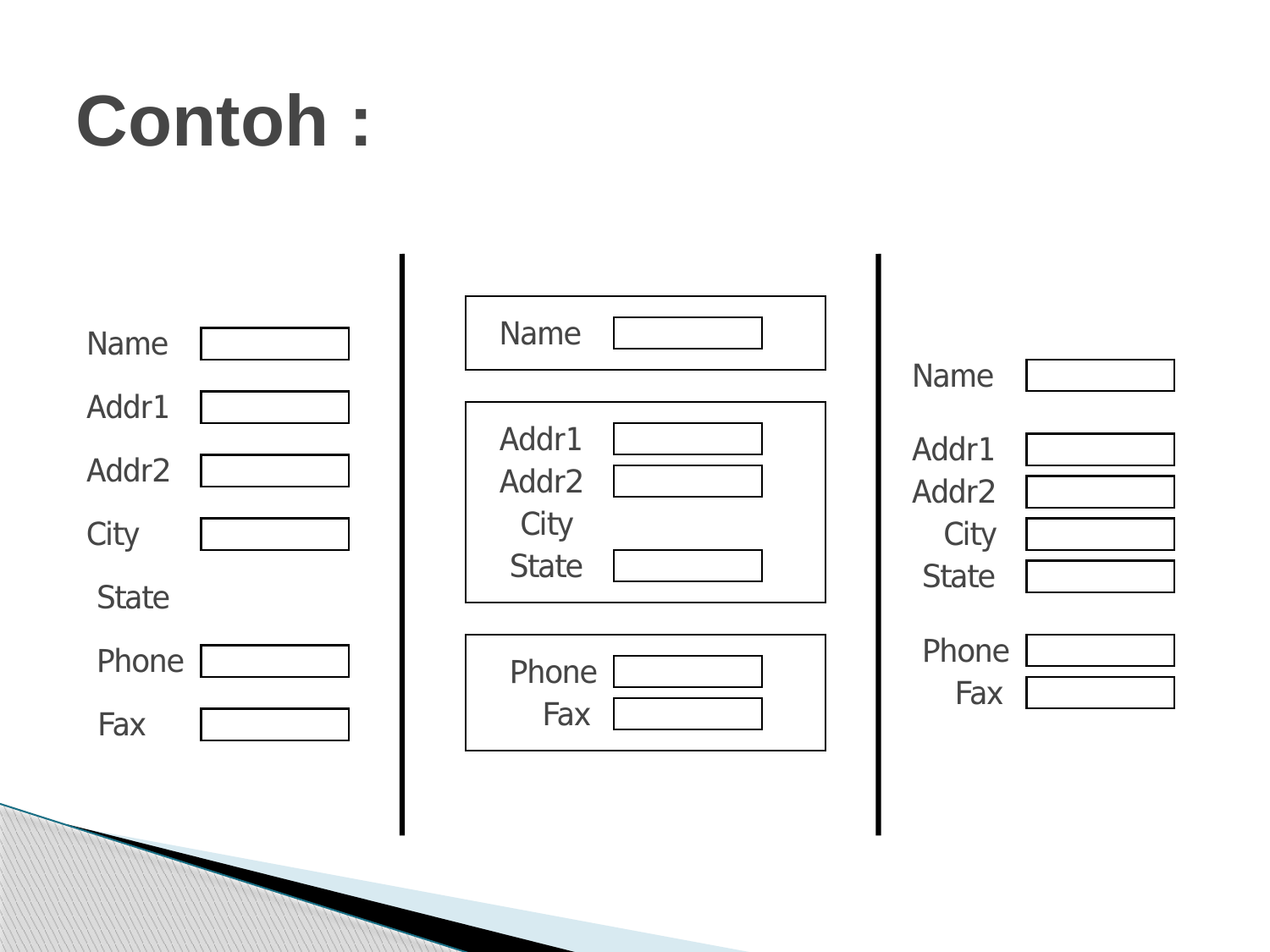

# Contoh :

Name

Addr1

Addr2

City

State
Phone

Fax

Name

Addr1

Addr2

City
State

Phone

Fax

Name

Addr1

Addr2

City
State

Phone

Fax